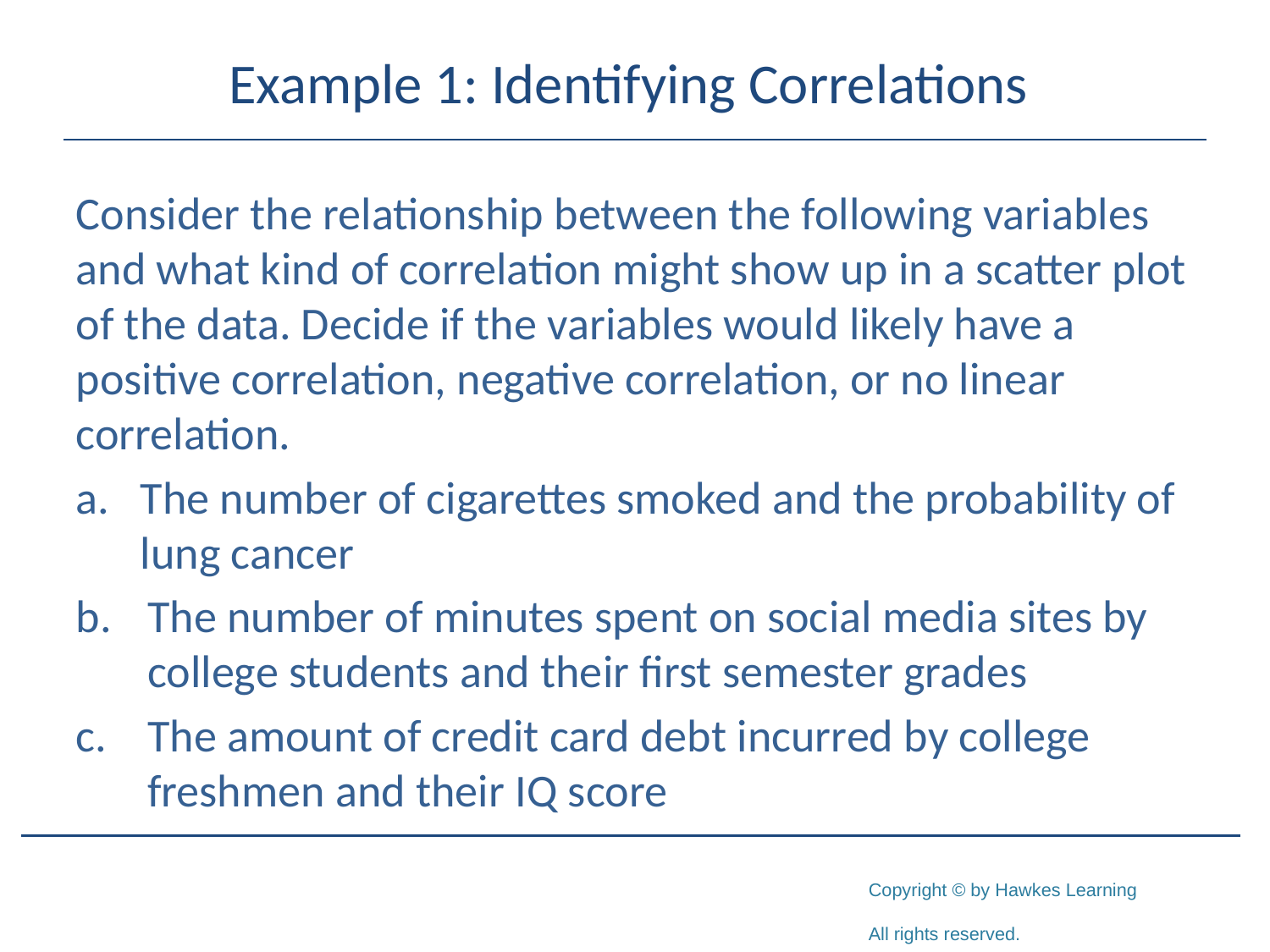

# Example 1: Identifying Correlations
Consider the relationship between the following variables and what kind of correlation might show up in a scatter plot of the data. Decide if the variables would likely have a positive correlation, negative correlation, or no linear correlation.
a.	The number of cigarettes smoked and the probability of lung cancer
The number of minutes spent on social media sites by college students and their first semester grades
The amount of credit card debt incurred by college freshmen and their IQ score